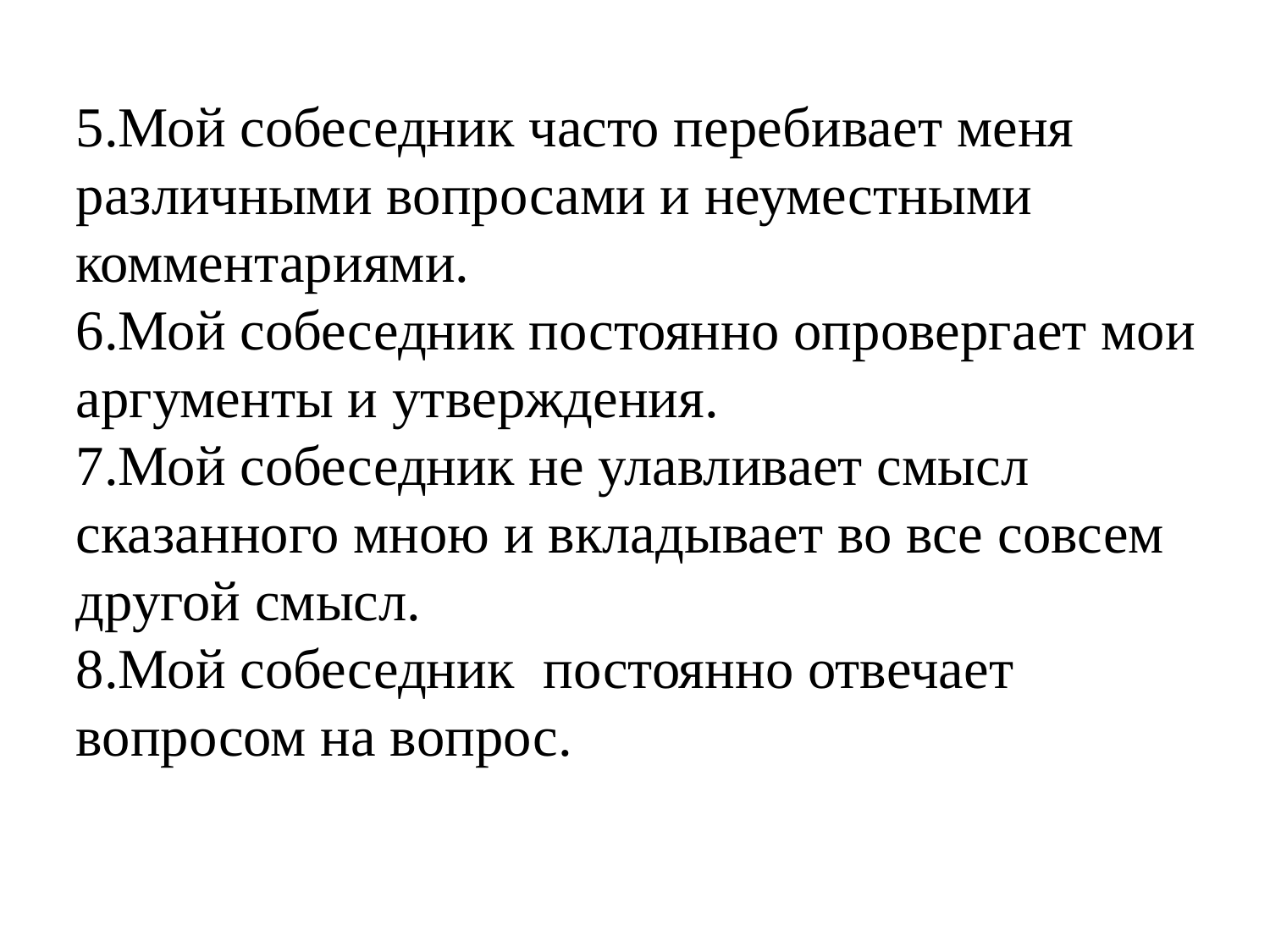

5.Мой собеседник часто перебивает меня различными вопросами и неуместными комментариями.
6.Мой собеседник постоянно опровергает мои аргументы и утверждения.
7.Мой собеседник не улавливает смысл сказанного мною и вкладывает во все совсем другой смысл.
8.Мой собеседник  постоянно отвечает вопросом на вопрос.